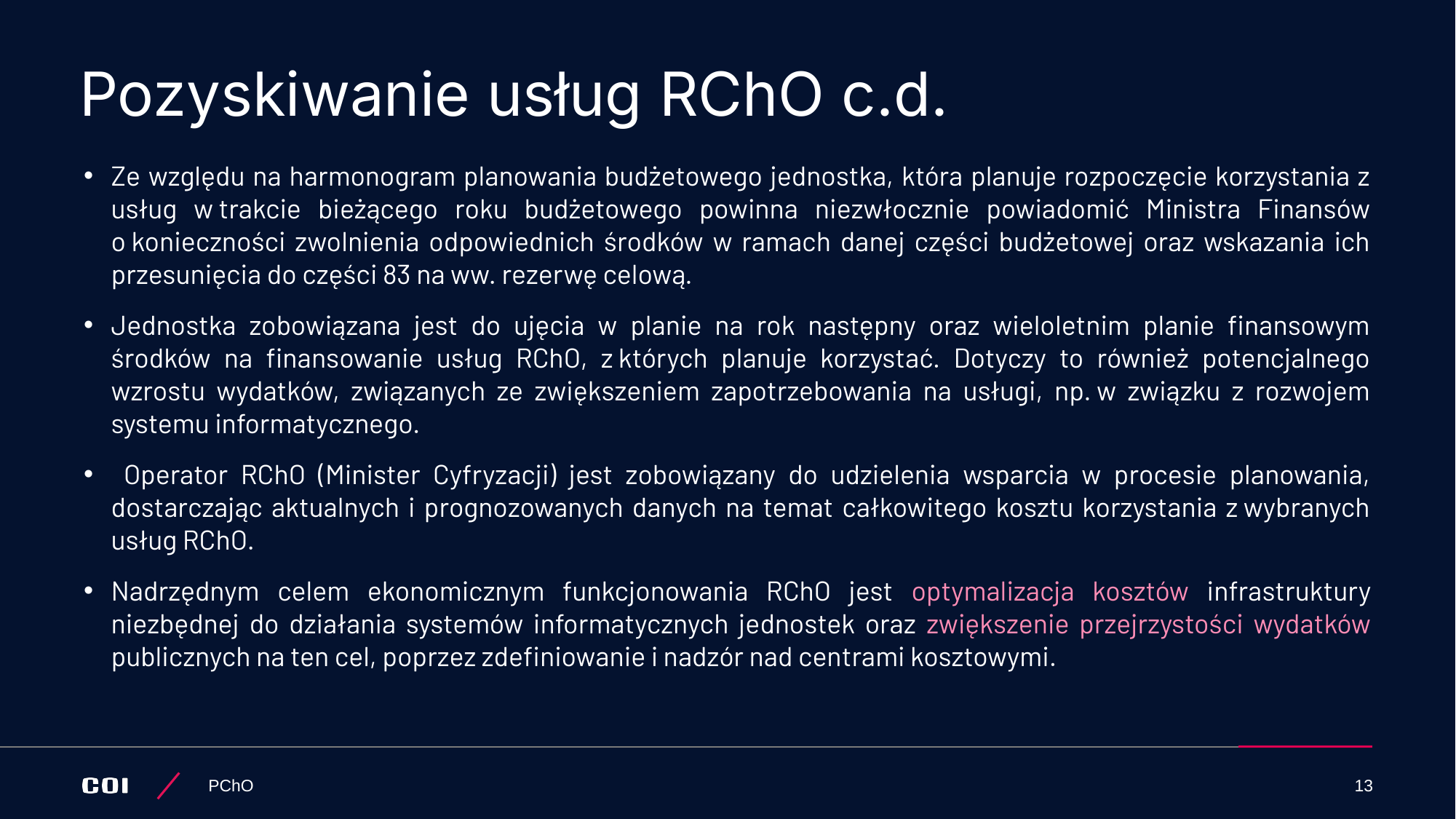

# Pozyskiwanie usług RChO c.d.
Ze względu na harmonogram planowania budżetowego jednostka, która planuje rozpoczęcie korzystania z usług w trakcie bieżącego roku budżetowego powinna niezwłocznie powiadomić Ministra Finansów o konieczności zwolnienia odpowiednich środków w ramach danej części budżetowej oraz wskazania ich przesunięcia do części 83 na ww. rezerwę celową.
Jednostka zobowiązana jest do ujęcia w planie na rok następny oraz wieloletnim planie finansowym środków na finansowanie usług RChO, z których planuje korzystać. Dotyczy to również potencjalnego wzrostu wydatków, związanych ze zwiększeniem zapotrzebowania na usługi, np. w związku z rozwojem systemu informatycznego.
 Operator RChO (Minister Cyfryzacji) jest zobowiązany do udzielenia wsparcia w procesie planowania, dostarczając aktualnych i prognozowanych danych na temat całkowitego kosztu korzystania z wybranych usług RChO.
Nadrzędnym celem ekonomicznym funkcjonowania RChO jest optymalizacja kosztów infrastruktury niezbędnej do działania systemów informatycznych jednostek oraz zwiększenie przejrzystości wydatków publicznych na ten cel, poprzez zdefiniowanie i nadzór nad centrami kosztowymi.

PChO